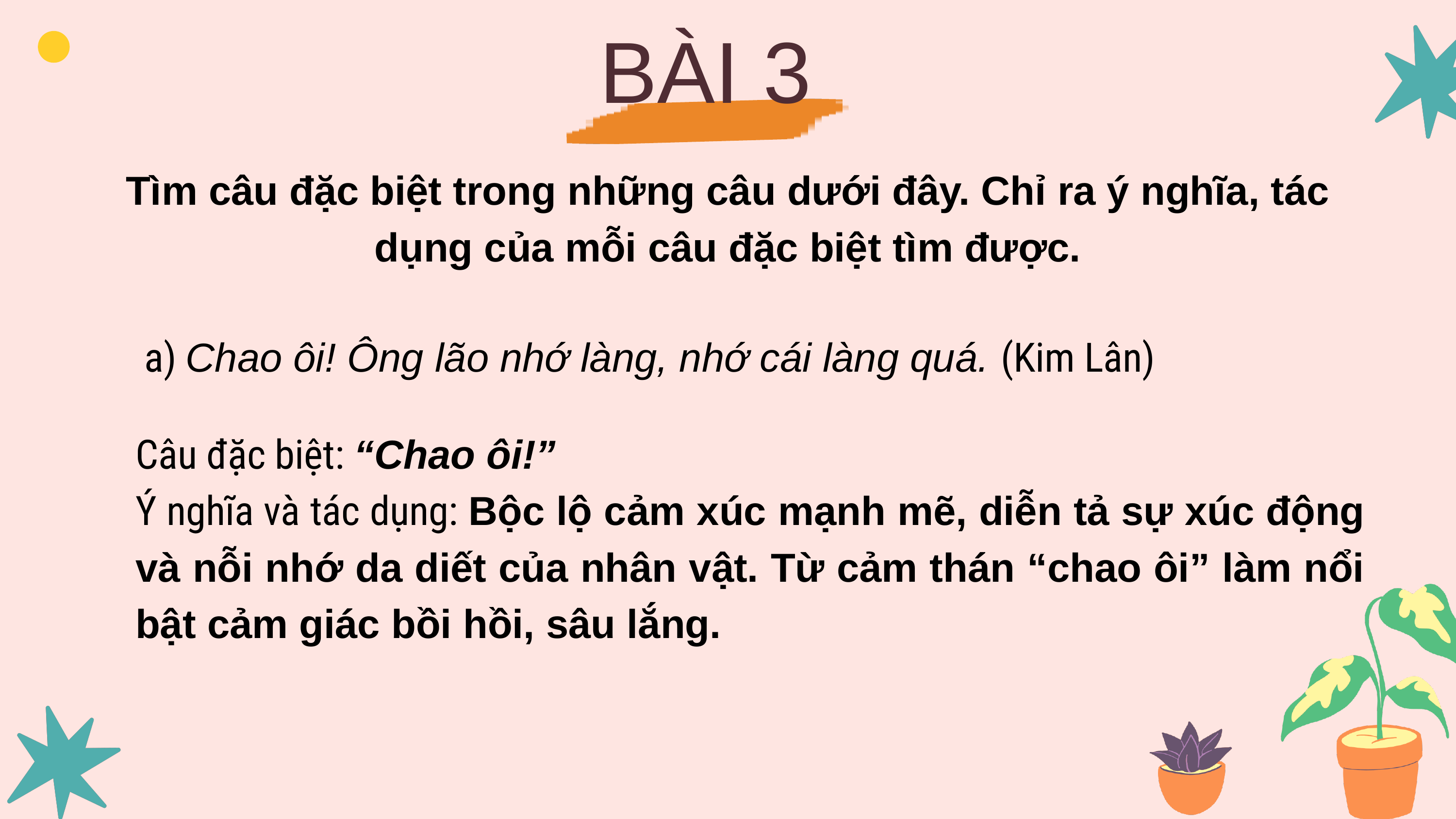

BÀI 3

Tìm câu đặc biệt trong những câu dưới đây. Chỉ ra ý nghĩa, tác dụng của mỗi câu đặc biệt tìm được.
a) Chao ôi! Ông lão nhớ làng, nhớ cái làng quá. (Kim Lân)
Câu đặc biệt: “Chao ôi!”
Ý nghĩa và tác dụng: Bộc lộ cảm xúc mạnh mẽ, diễn tả sự xúc động và nỗi nhớ da diết của nhân vật. Từ cảm thán “chao ôi” làm nổi bật cảm giác bồi hồi, sâu lắng.